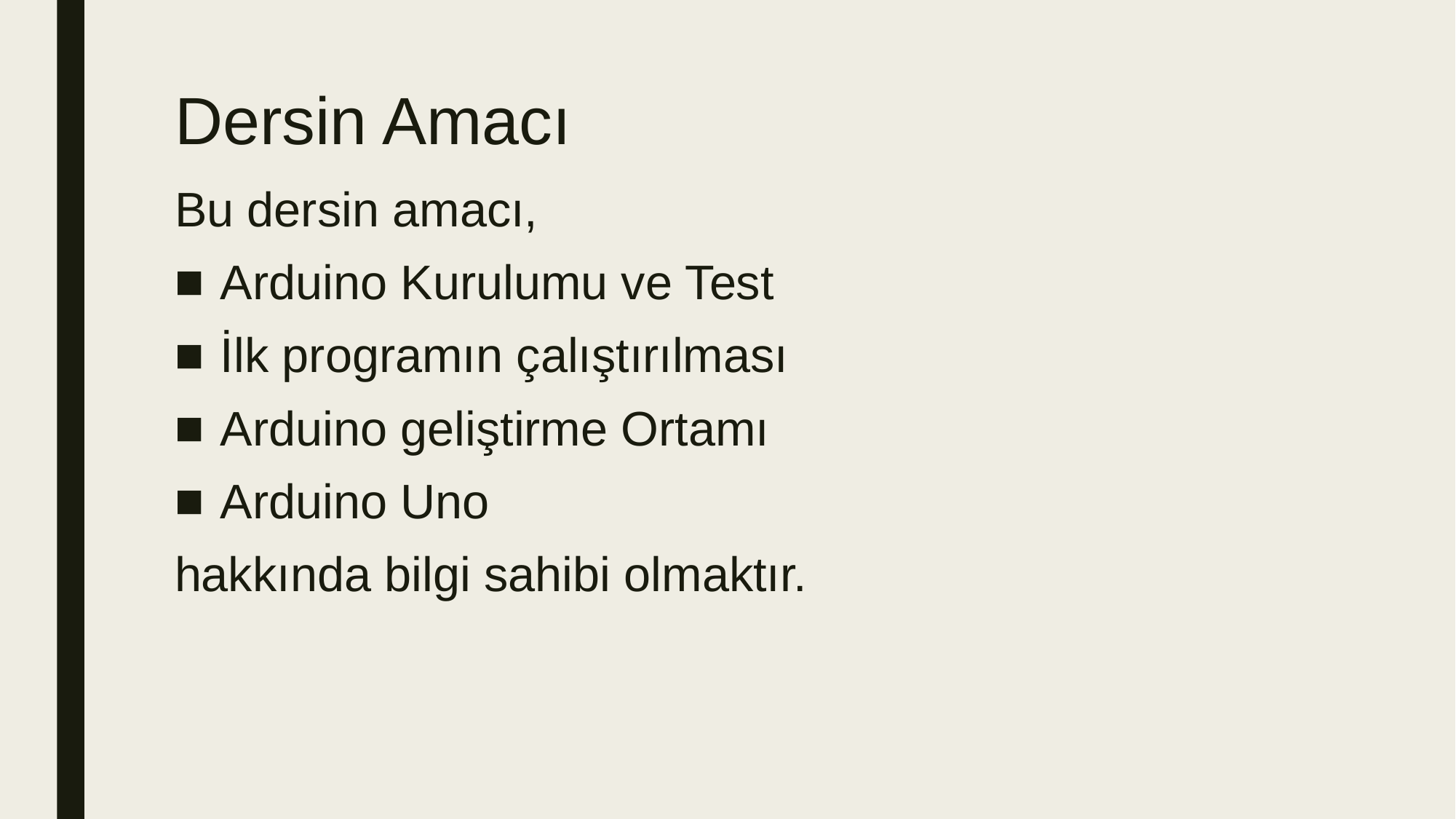

# Dersin Amacı
Bu dersin amacı,
Arduino Kurulumu ve Test
İlk programın çalıştırılması
Arduino geliştirme Ortamı
Arduino Uno
hakkında bilgi sahibi olmaktır.